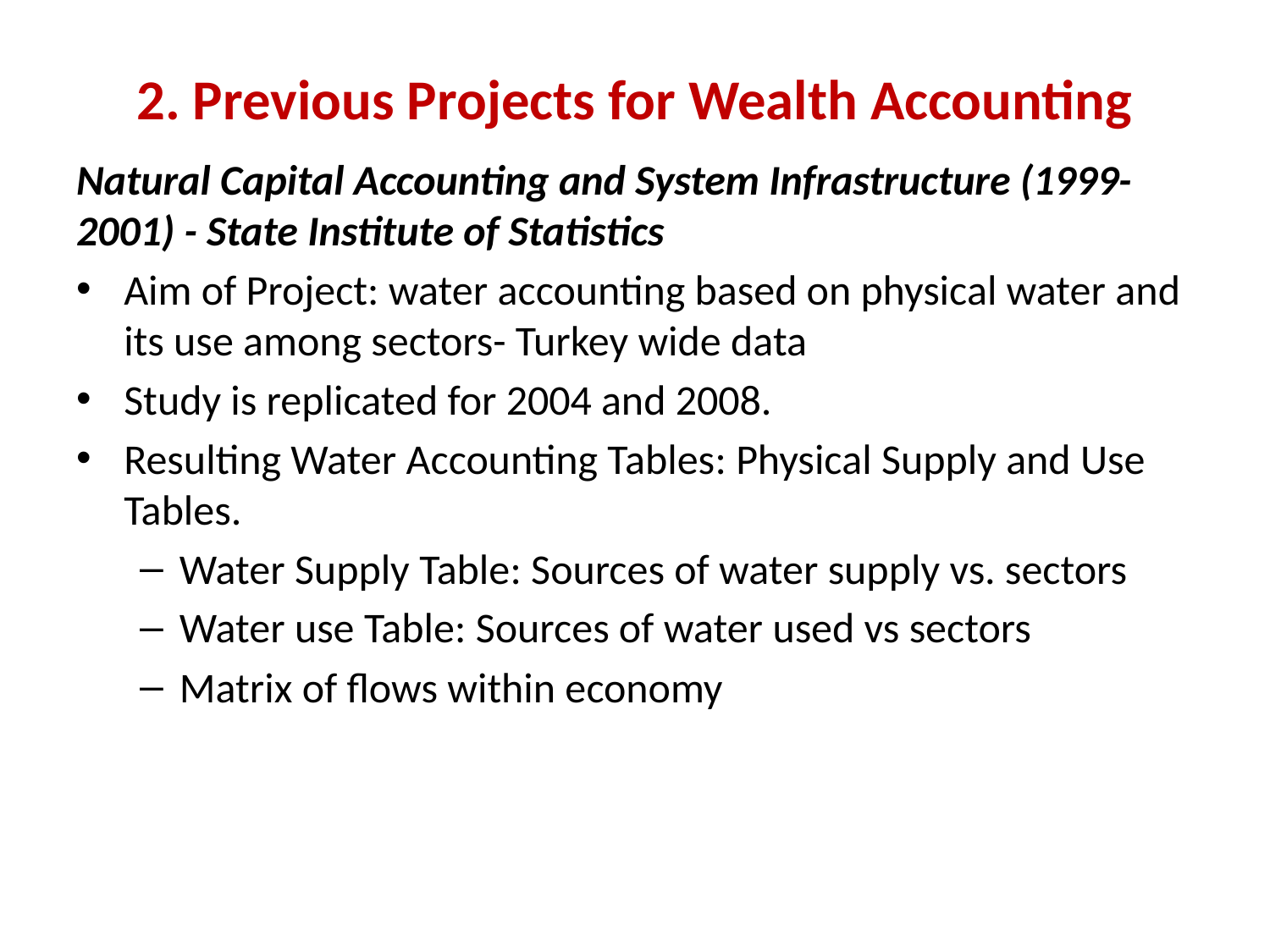

# 2. Previous Projects for Wealth Accounting
Natural Capital Accounting and System Infrastructure (1999-2001) - State Institute of Statistics
Aim of Project: water accounting based on physical water and its use among sectors- Turkey wide data
Study is replicated for 2004 and 2008.
Resulting Water Accounting Tables: Physical Supply and Use Tables.
Water Supply Table: Sources of water supply vs. sectors
Water use Table: Sources of water used vs sectors
Matrix of flows within economy